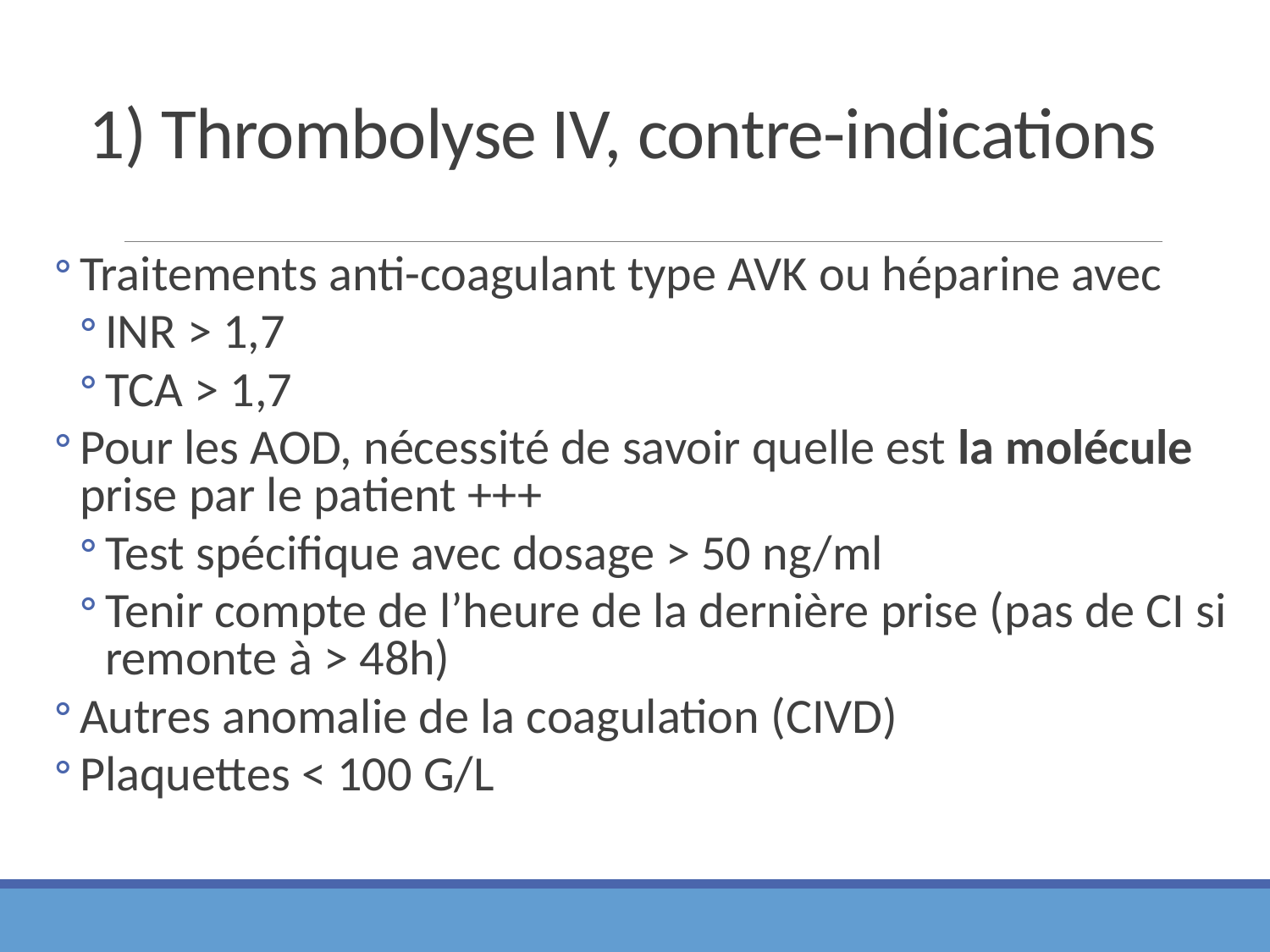

1) Thrombolyse IV, contre-indications
Traitements anti-coagulant type AVK ou héparine avec
INR > 1,7
TCA > 1,7
Pour les AOD, nécessité de savoir quelle est la molécule prise par le patient +++
Test spécifique avec dosage ˃ 50 ng/ml
Tenir compte de l’heure de la dernière prise (pas de CI si remonte à ˃ 48h)
Autres anomalie de la coagulation (CIVD)
Plaquettes < 100 G/L